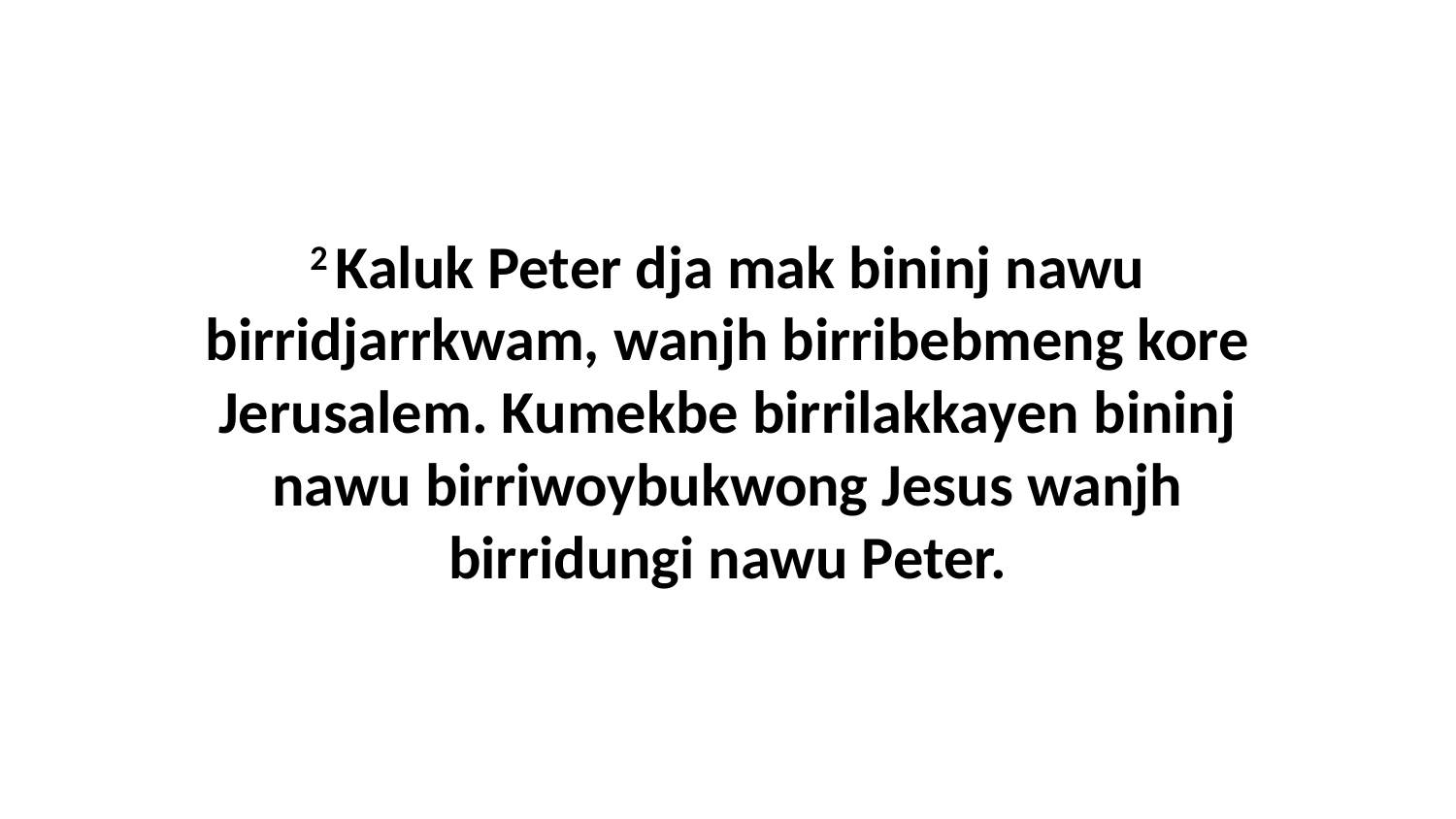

2 Kaluk Peter dja mak bininj nawu birridjarrkwam, wanjh birribebmeng kore Jerusalem. Kumekbe birrilakkayen bininj nawu birriwoybukwong Jesus wanjh birridungi nawu Peter.